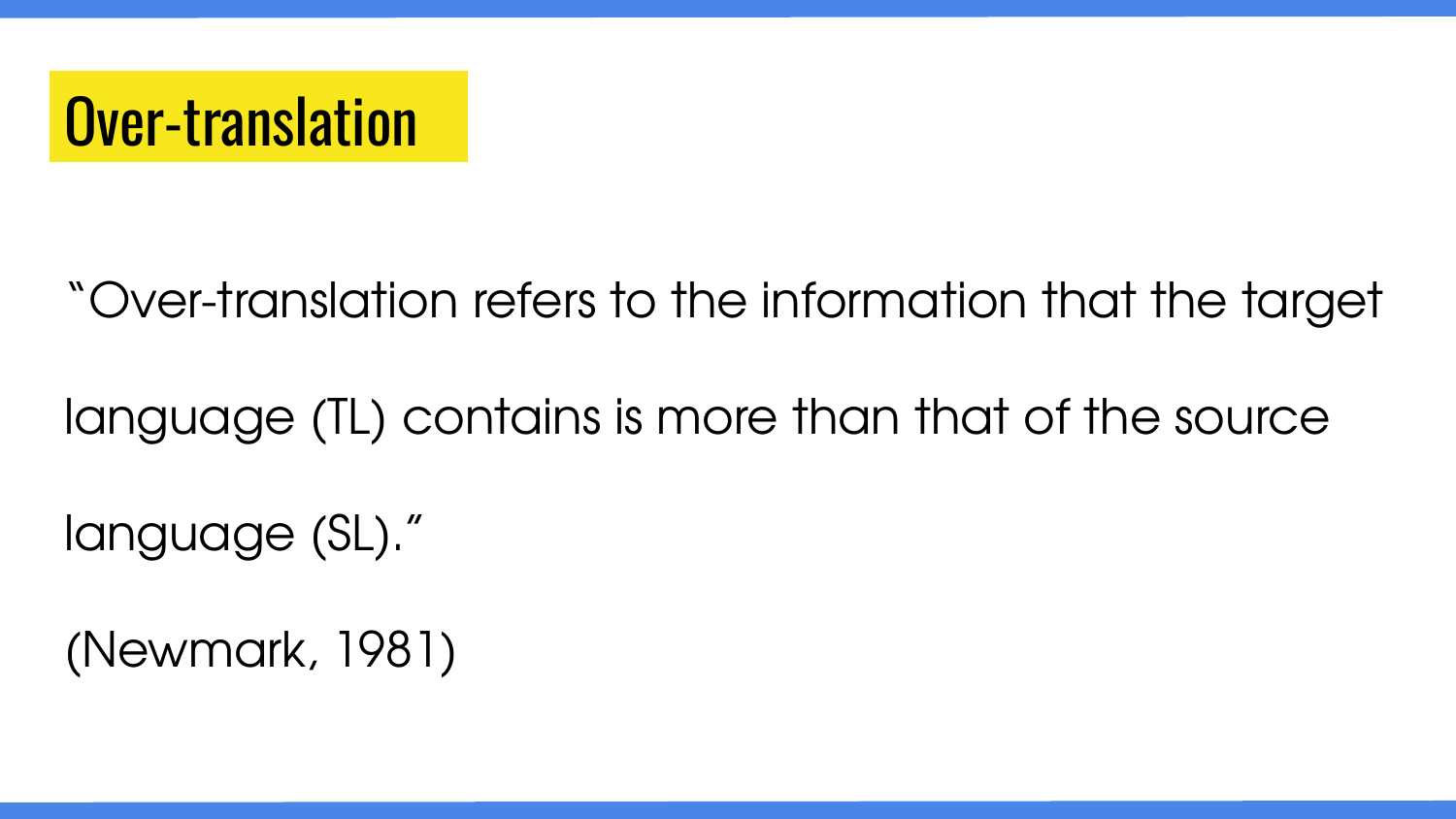

# Over-translation
“Over-translation refers to the information that the target language (TL) contains is more than that of the source language (SL).”
(Newmark, 1981)